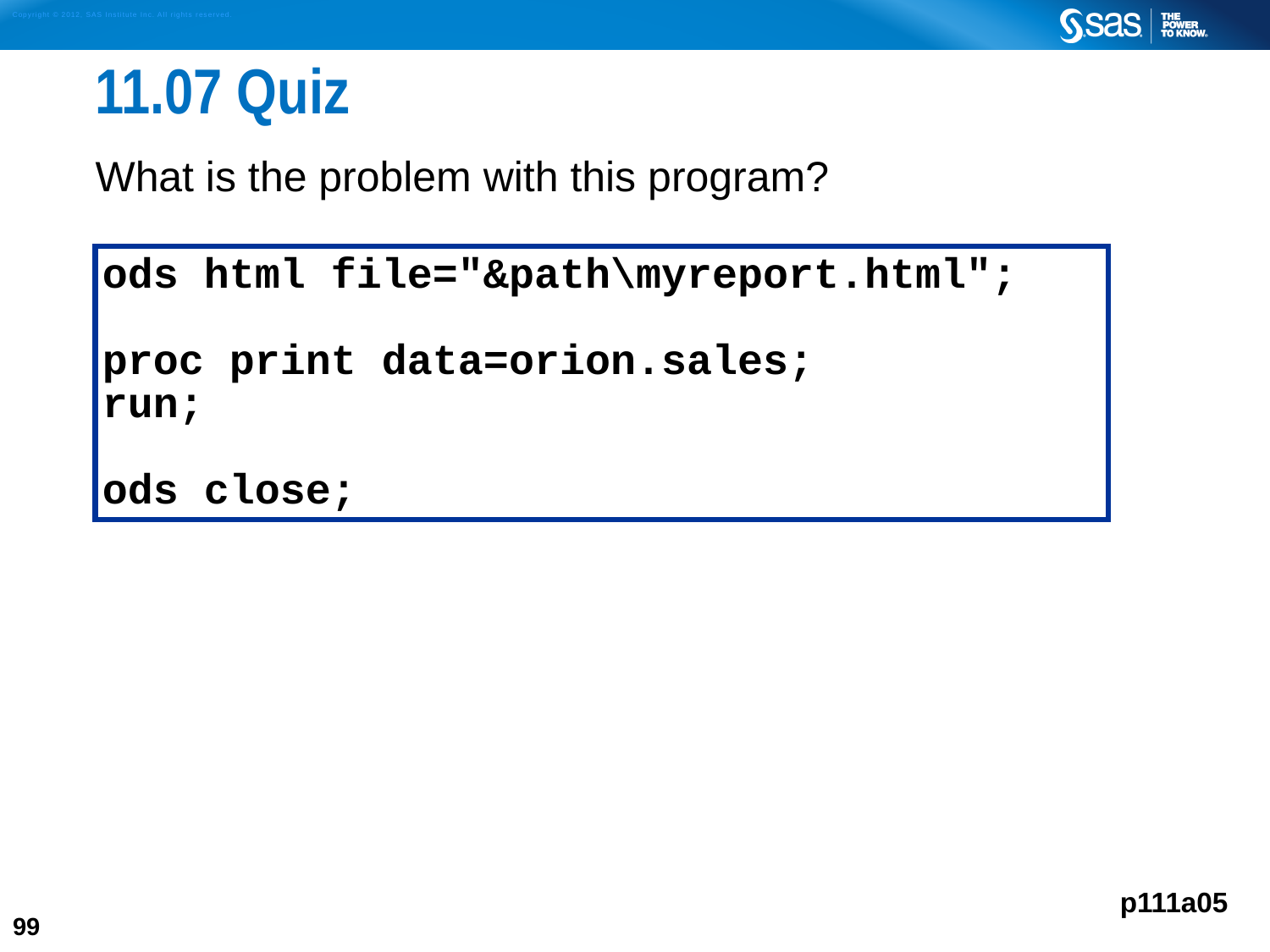

# 11.07 Quiz
What is the problem with this program?
ods html file="&path\myreport.html";

proc print data=orion.sales;
run;

ods close;
p111a05